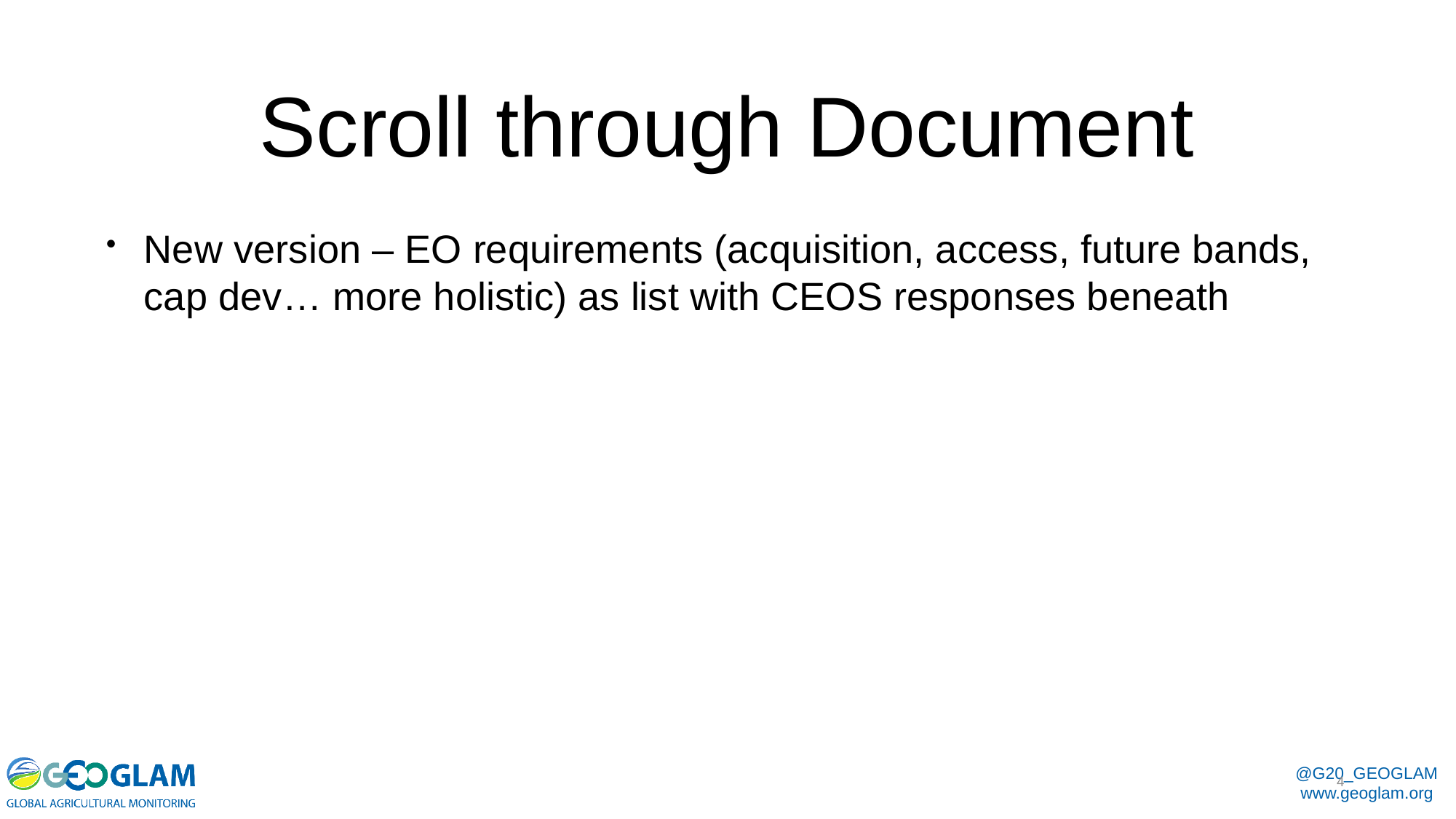

# Scroll through Document
New version – EO requirements (acquisition, access, future bands, cap dev… more holistic) as list with CEOS responses beneath
4